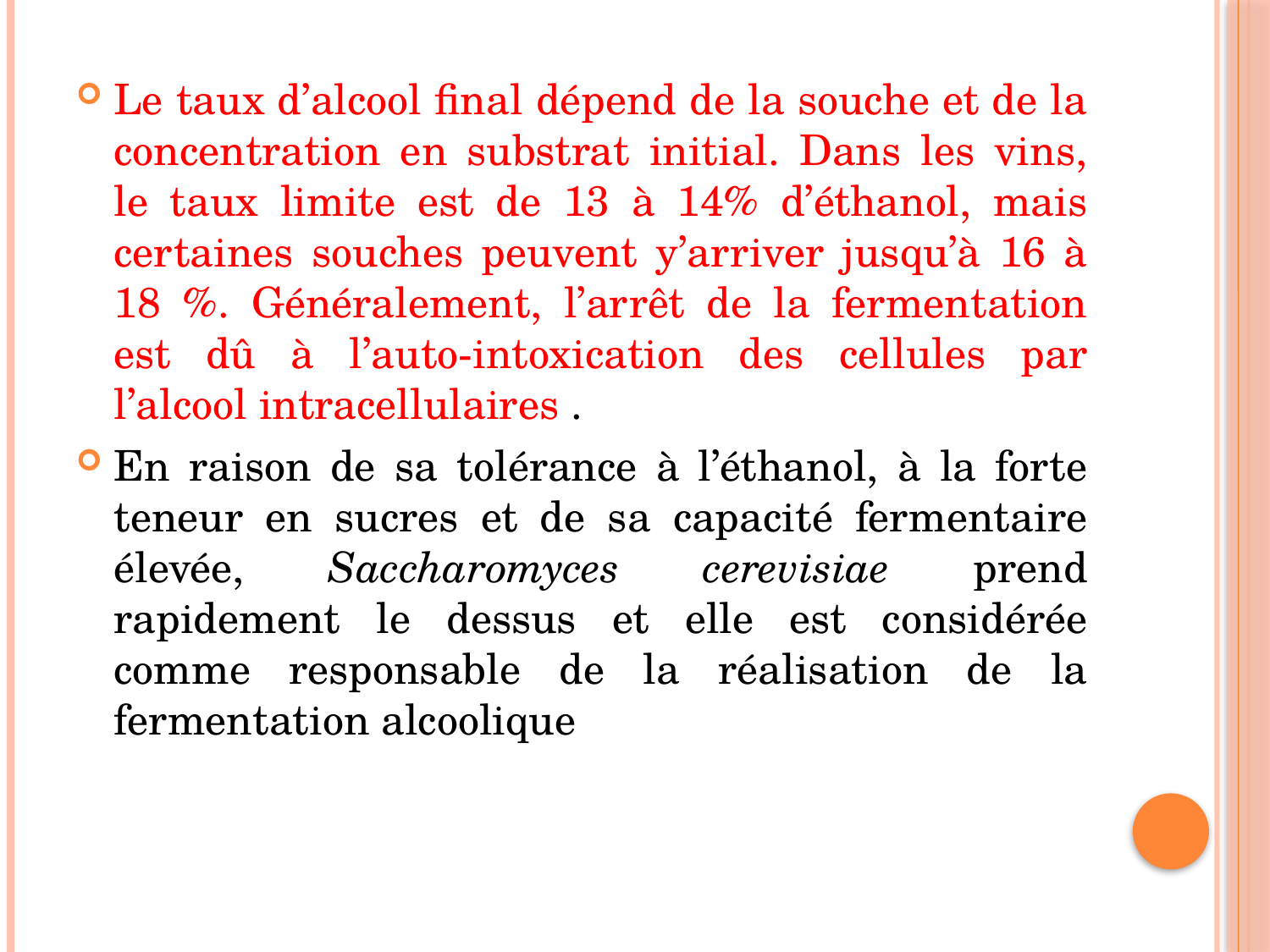

Le taux d’alcool final dépend de la souche et de la concentration en substrat initial. Dans les vins, le taux limite est de 13 à 14% d’éthanol, mais certaines souches peuvent y’arriver jusqu’à 16 à 18 %. Généralement, l’arrêt de la fermentation est dû à l’auto-intoxication des cellules par l’alcool intracellulaires .
En raison de sa tolérance à l’éthanol, à la forte teneur en sucres et de sa capacité fermentaire élevée, Saccharomyces cerevisiae prend rapidement le dessus et elle est considérée comme responsable de la réalisation de la fermentation alcoolique